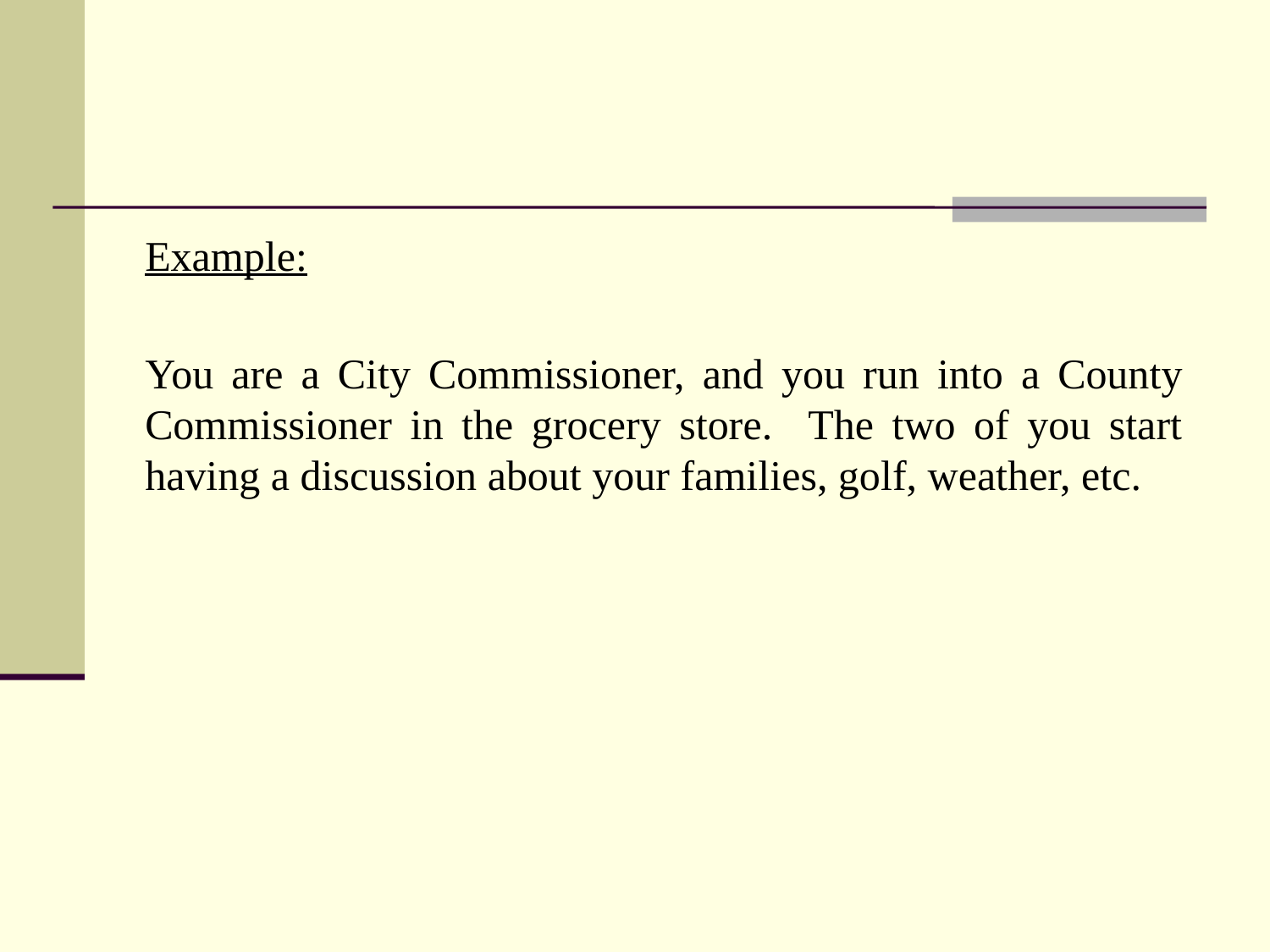

Example:

	You are a City Commissioner, and you run into a County Commissioner in the grocery store.  The two of you start having a discussion about your families, golf, weather, etc.